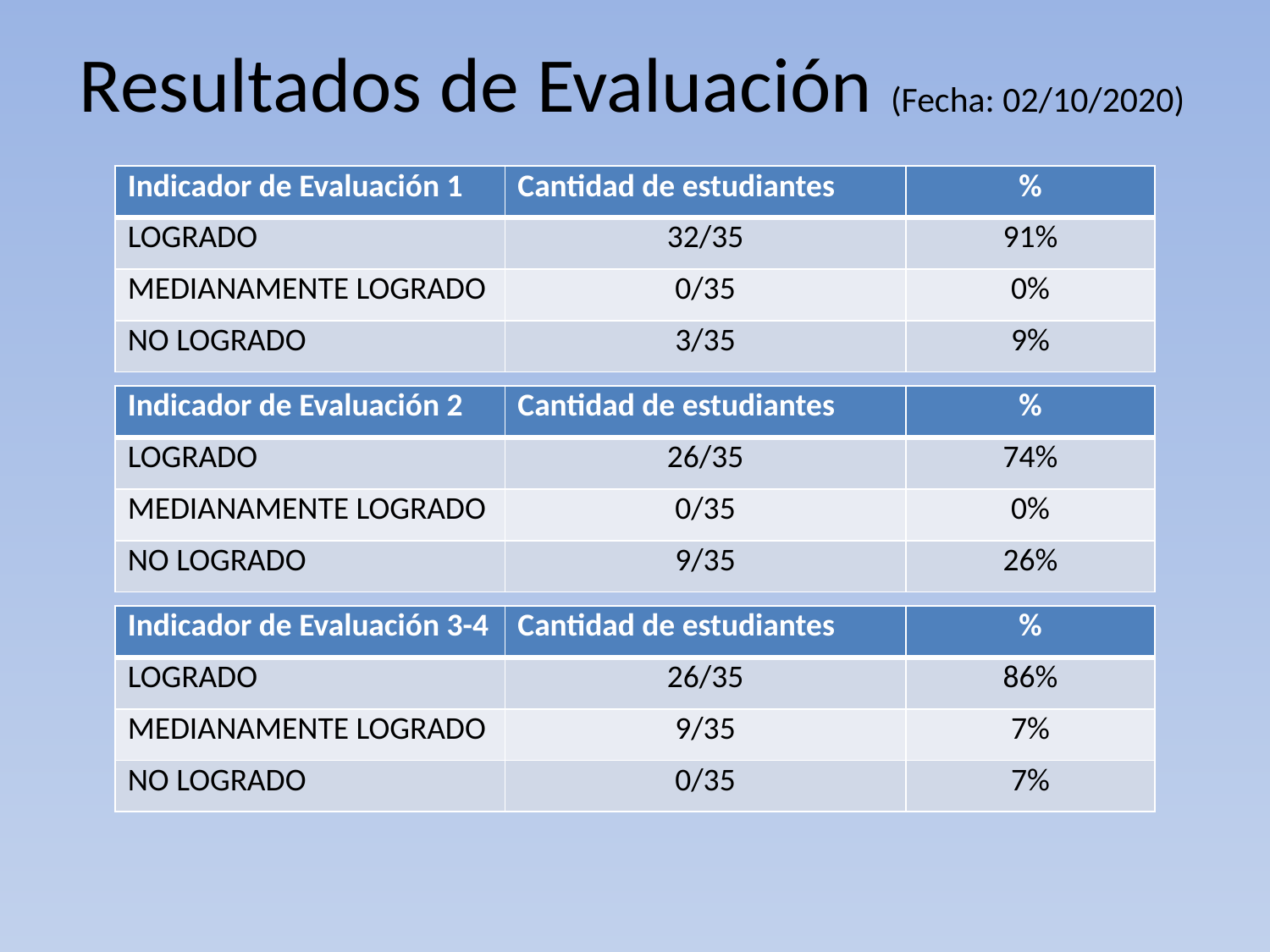

# Resultados de Evaluación (Fecha: 02/10/2020)
| Indicador de Evaluación 1 | Cantidad de estudiantes | % |
| --- | --- | --- |
| LOGRADO | 32/35 | 91% |
| MEDIANAMENTE LOGRADO | 0/35 | 0% |
| NO LOGRADO | 3/35 | 9% |
| Indicador de Evaluación 2 | Cantidad de estudiantes | % |
| --- | --- | --- |
| LOGRADO | 26/35 | 74% |
| MEDIANAMENTE LOGRADO | 0/35 | 0% |
| NO LOGRADO | 9/35 | 26% |
| Indicador de Evaluación 3-4 | Cantidad de estudiantes | % |
| --- | --- | --- |
| LOGRADO | 26/35 | 86% |
| MEDIANAMENTE LOGRADO | 9/35 | 7% |
| NO LOGRADO | 0/35 | 7% |